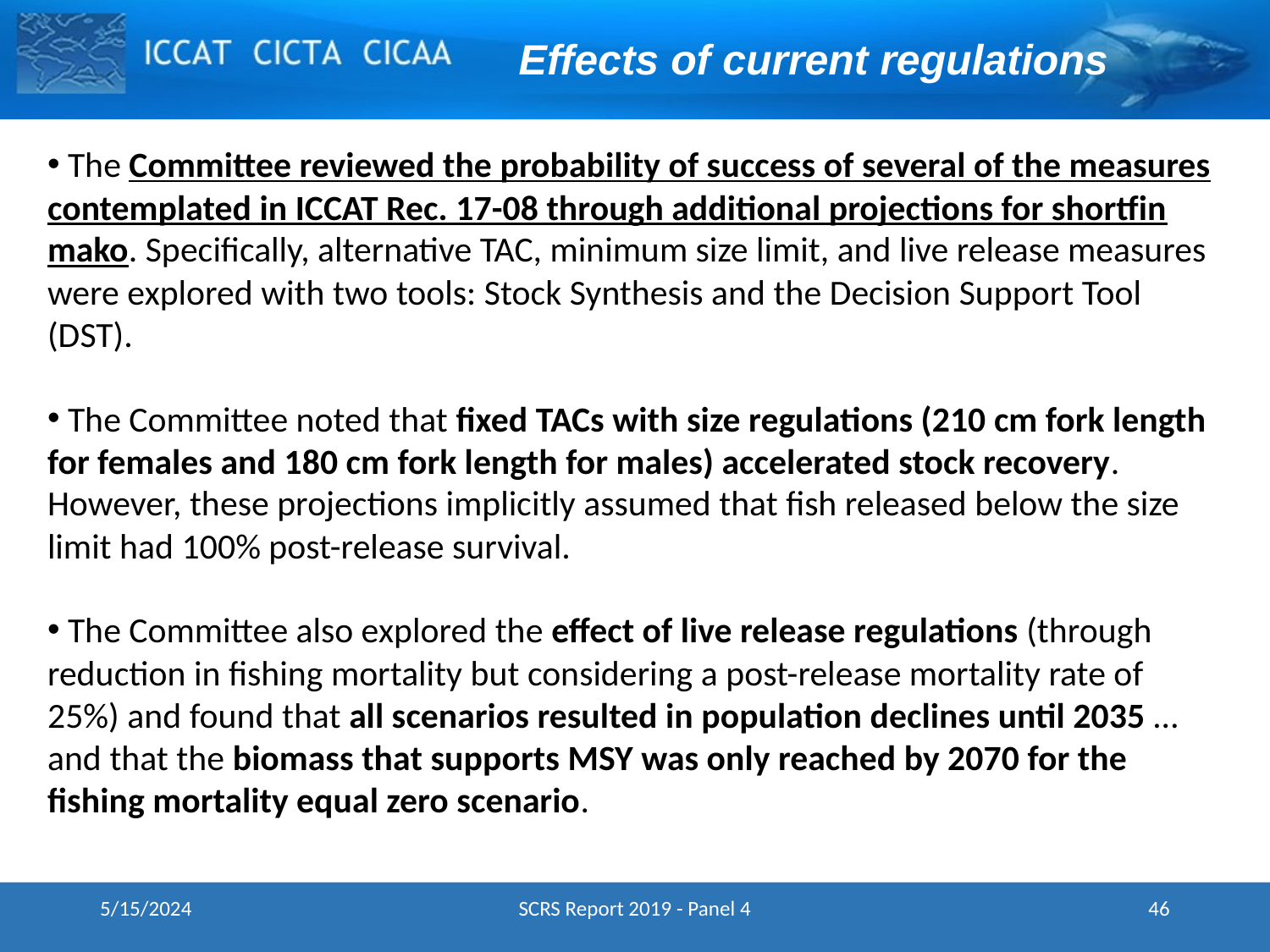

Effects of current regulations
 The Committee reviewed the probability of success of several of the measures contemplated in ICCAT Rec. 17-08 through additional projections for shortfin mako. Specifically, alternative TAC, minimum size limit, and live release measures were explored with two tools: Stock Synthesis and the Decision Support Tool (DST).

 The Committee noted that fixed TACs with size regulations (210 cm fork length for females and 180 cm fork length for males) accelerated stock recovery. However, these projections implicitly assumed that fish released below the size limit had 100% post-release survival.

 The Committee also explored the effect of live release regulations (through reduction in fishing mortality but considering a post-release mortality rate of 25%) and found that all scenarios resulted in population declines until 2035 … and that the biomass that supports MSY was only reached by 2070 for the fishing mortality equal zero scenario.
5/15/2024
SCRS Report 2019 - Panel 4
46